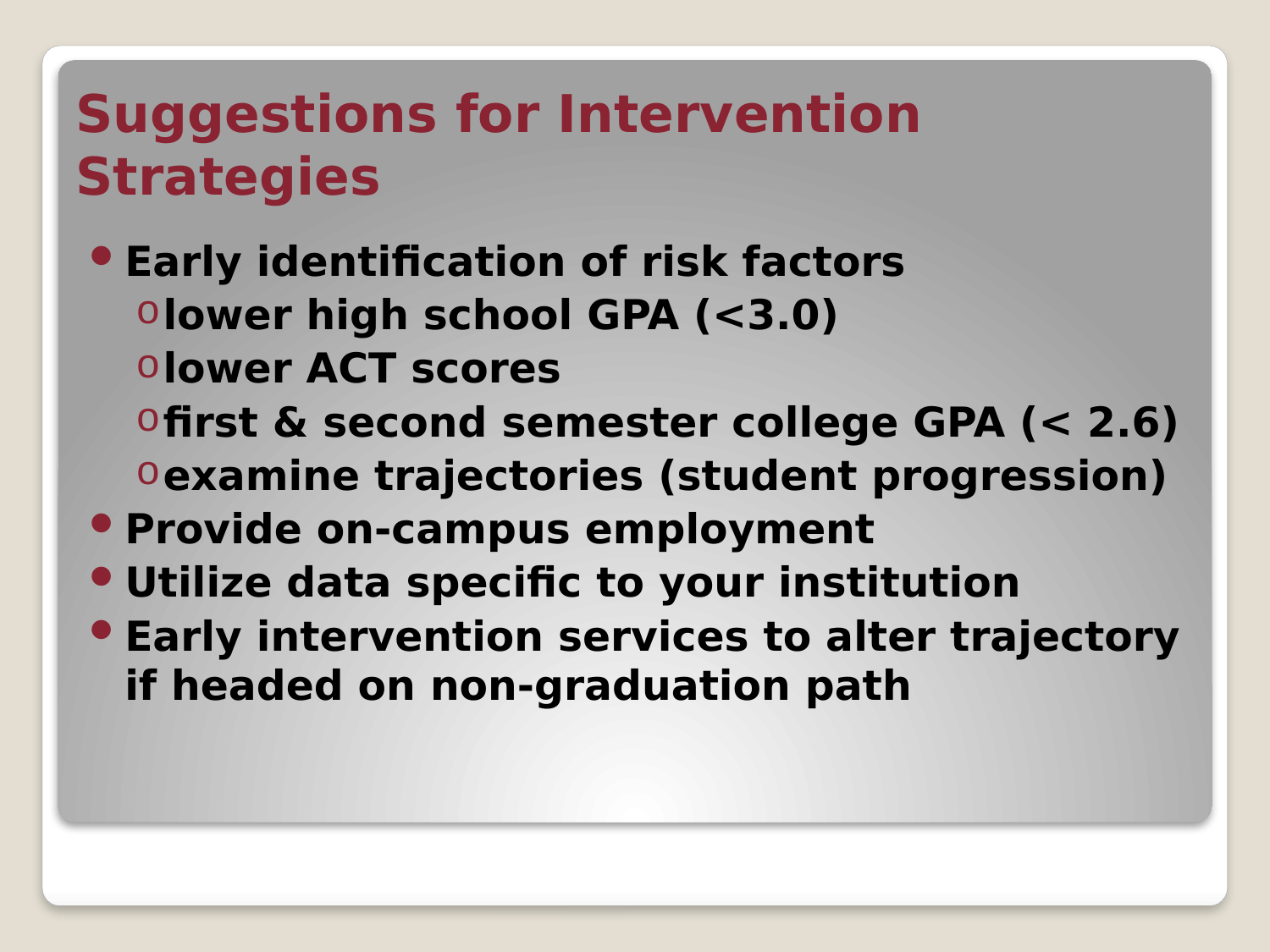

# Suggestions for Intervention Strategies
Early identification of risk factors
lower high school GPA (<3.0)
lower ACT scores
first & second semester college GPA (< 2.6)
examine trajectories (student progression)
Provide on-campus employment
Utilize data specific to your institution
Early intervention services to alter trajectory if headed on non-graduation path